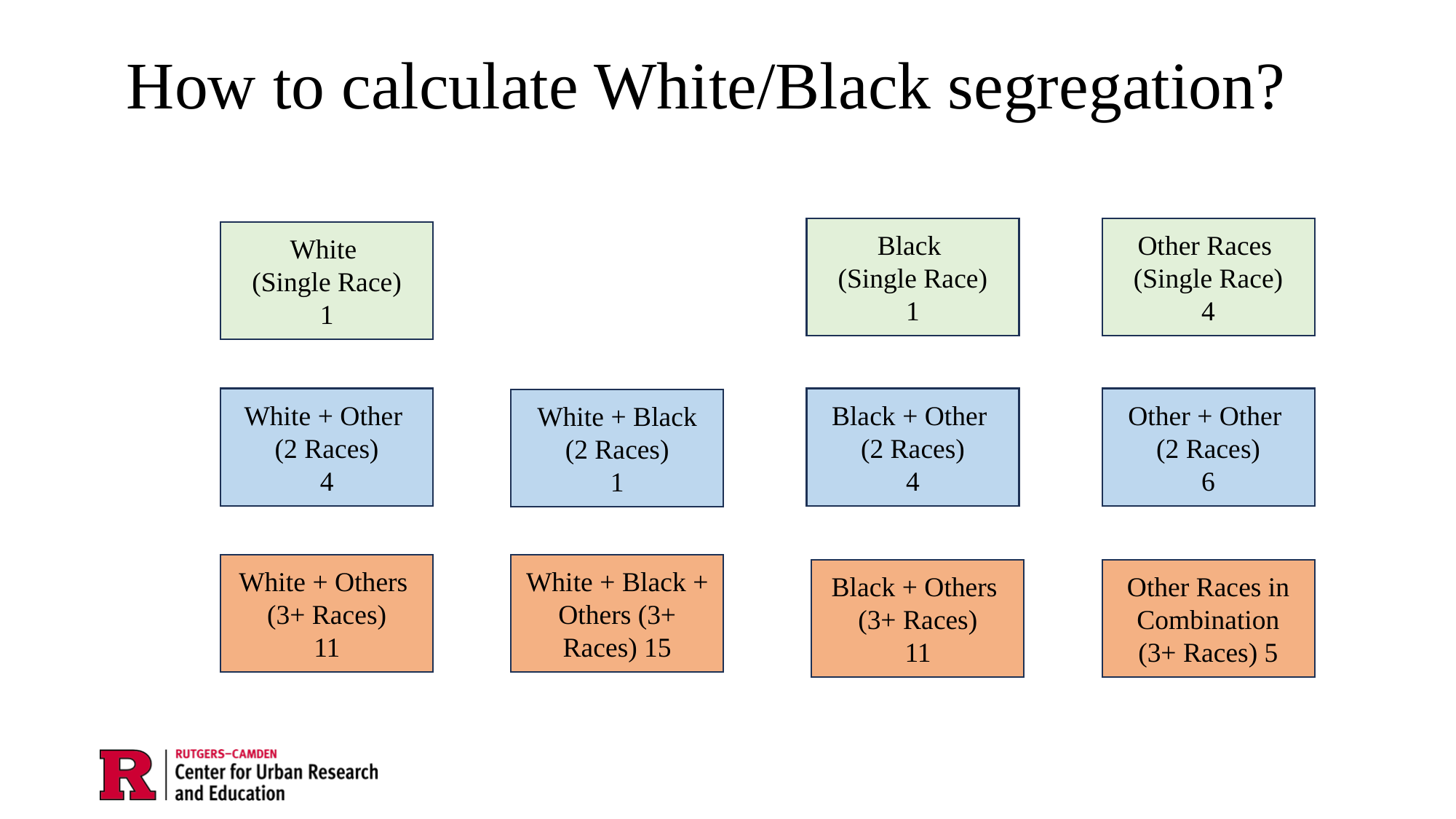

# How to calculate White/Black segregation?
Black
(Single Race)
1
Other Races
(Single Race)
4
White
(Single Race)
1
White + Other
(2 Races)
4
Black + Other
(2 Races)
4
Other + Other
(2 Races)
6
White + Black
(2 Races)
1
White + Others
(3+ Races)
11
White + Black + Others (3+ Races) 15
Black + Others
(3+ Races)
11
Other Races in Combination
(3+ Races) 5